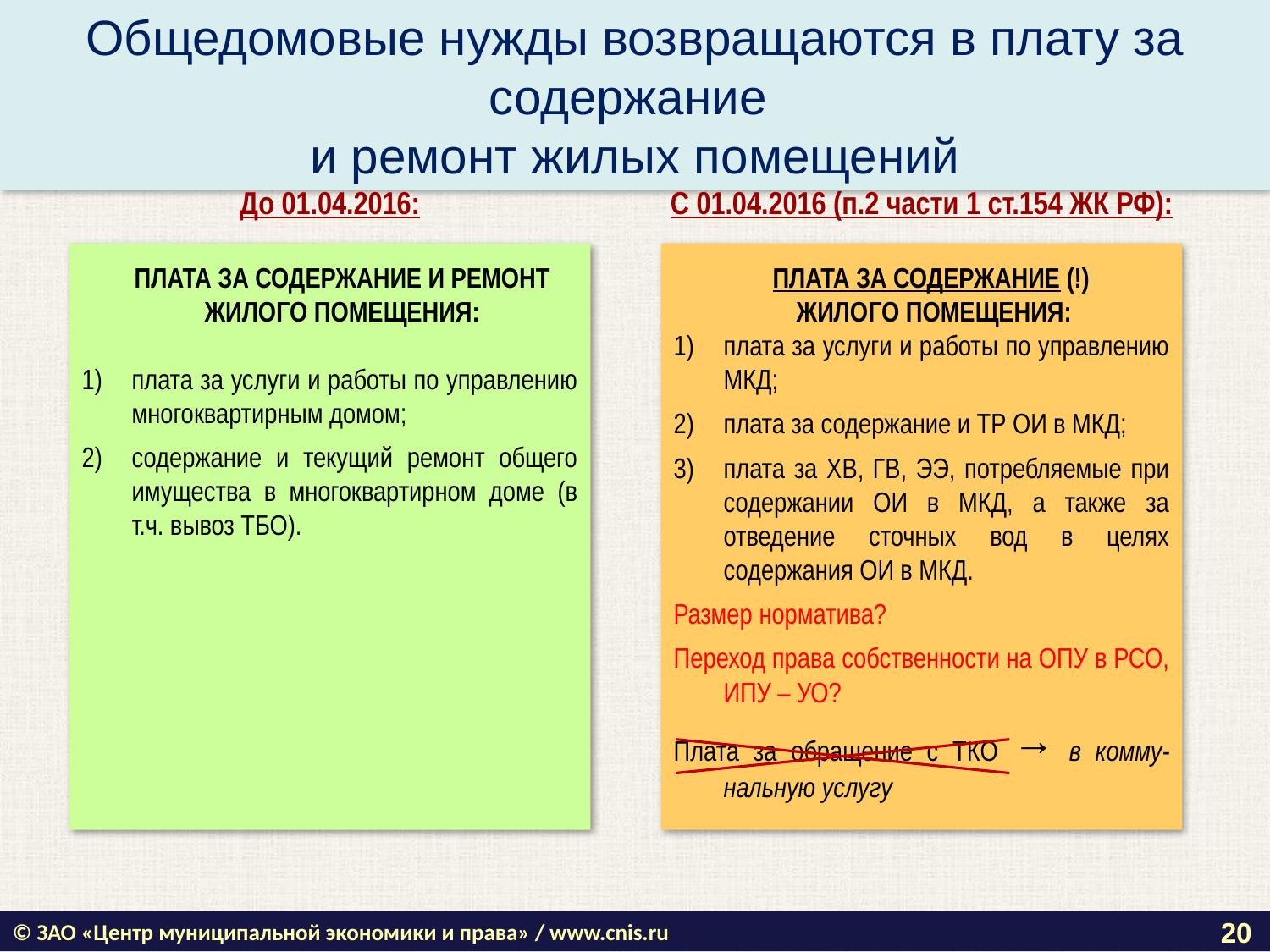

Общедомовые нужды возвращаются в плату за содержание
и ремонт жилых помещений
До 01.04.2016:
С 01.04.2016 (п.2 части 1 ст.154 ЖК РФ):

ПЛАТА ЗА СОДЕРЖАНИЕ (!)
ЖИЛОГО ПОМЕЩЕНИЯ:
плата за услуги и работы по управлению МКД;
плата за содержание и ТР ОИ в МКД;
плата за ХВ, ГВ, ЭЭ, потребляемые при содержании ОИ в МКД, а также за отведение сточных вод в целях содержания ОИ в МКД.
Размер норматива?
Переход права собственности на ОПУ в РСО, ИПУ – УО?
Плата за обращение с ТКО → в комму-нальную услугу

ПЛАТА ЗА СОДЕРЖАНИЕ И РЕМОНТ ЖИЛОГО ПОМЕЩЕНИЯ:

плата за услуги и работы по управлению многоквартирным домом;
содержание и текущий ремонт общего имущества в многоквартирном доме (в т.ч. вывоз ТБО).

20
© ЗАО «Центр муниципальной экономики и права» / www.cnis.ru